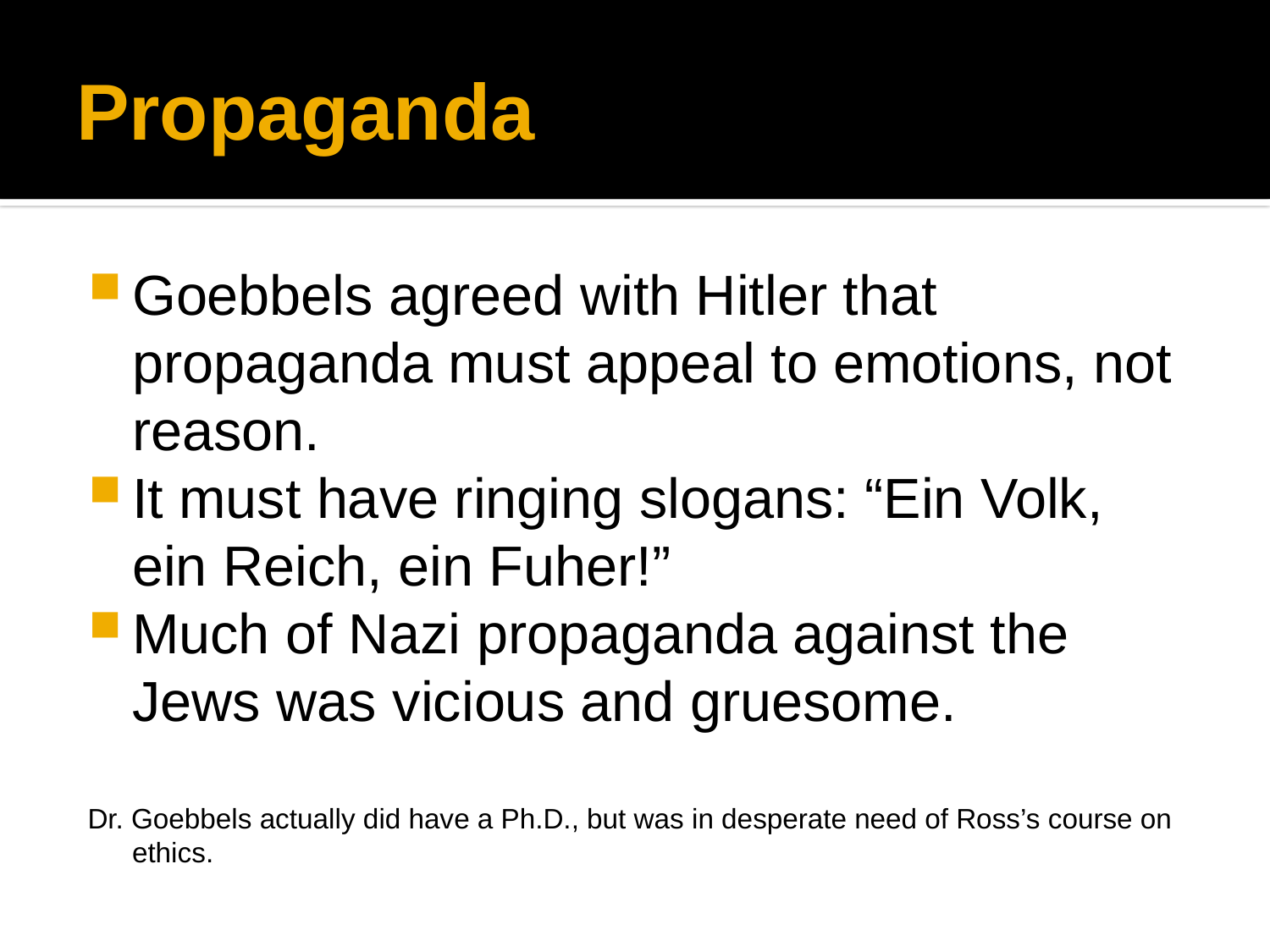

# Propaganda
Goebbels agreed with Hitler that propaganda must appeal to emotions, not reason.
It must have ringing slogans: “Ein Volk, ein Reich, ein Fuher!”
Much of Nazi propaganda against the Jews was vicious and gruesome.

Dr. Goebbels actually did have a Ph.D., but was in desperate need of Ross’s course on ethics.